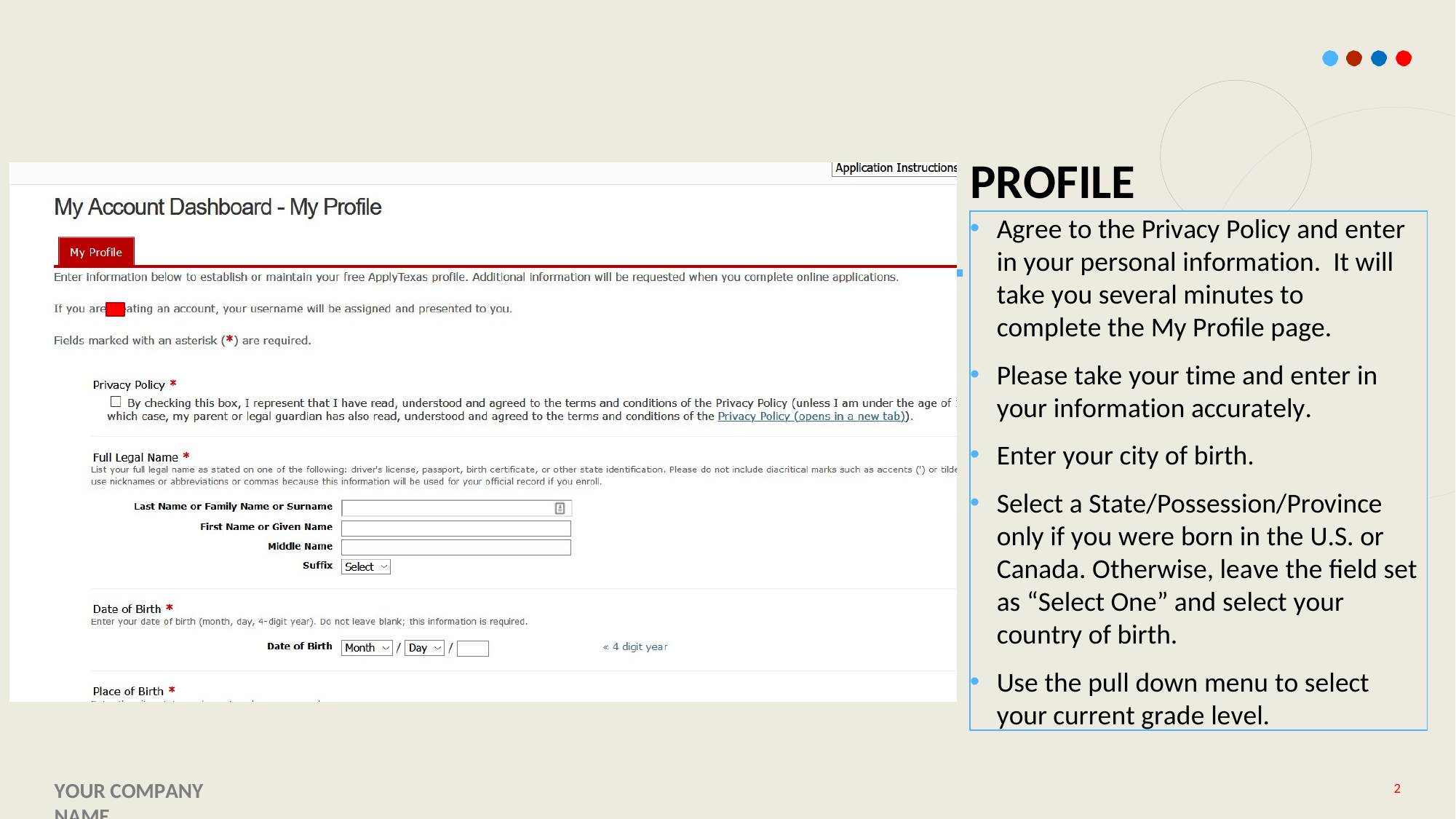

PROFILE

Agree to the Privacy Policy and enter in your personal information.  It will take you several minutes to complete the My Profile page.
Please take your time and enter in your information accurately.
Enter your city of birth.
Select a State/Possession/Province only if you were born in the U.S. or Canada. Otherwise, leave the field set as “Select One” and select your country of birth.
Use the pull down menu to select your current grade level.

YOUR COMPANY NAME
2